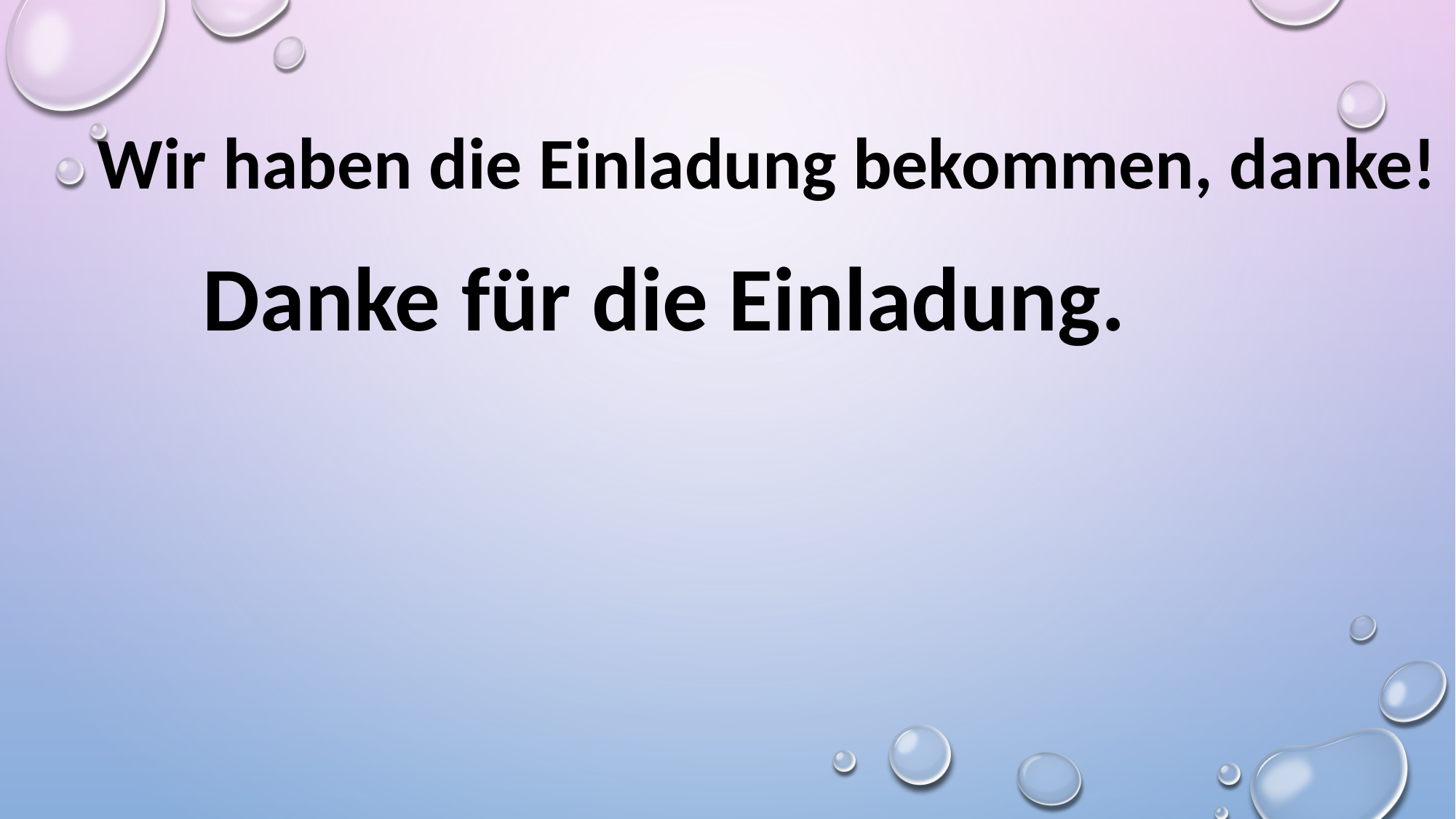

Wir haben die Einladung bekommen, danke!
Danke für die Einladung.